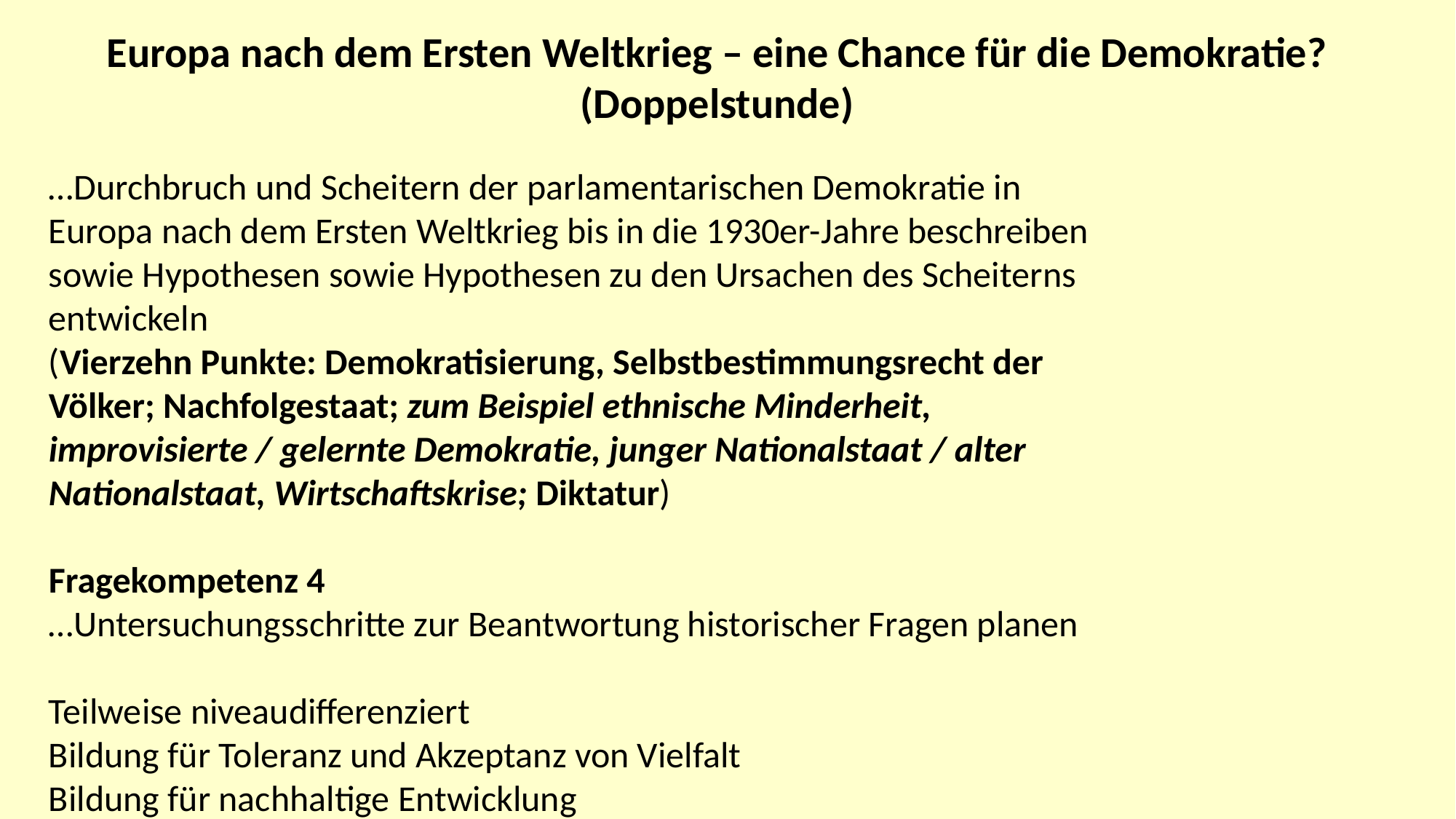

Europa nach dem Ersten Weltkrieg – eine Chance für die Demokratie? (Doppelstunde)
…Durchbruch und Scheitern der parlamentarischen Demokratie in
Europa nach dem Ersten Weltkrieg bis in die 1930er-Jahre beschreiben sowie Hypothesen sowie Hypothesen zu den Ursachen des Scheiterns entwickeln
(Vierzehn Punkte: Demokratisierung, Selbstbestimmungsrecht der Völker; Nachfolgestaat; zum Beispiel ethnische Minderheit, improvisierte / gelernte Demokratie, junger Nationalstaat / alter Nationalstaat, Wirtschaftskrise; Diktatur)

Fragekompetenz 4
…Untersuchungsschritte zur Beantwortung historischer Fragen planen

Teilweise niveaudifferenziert
Bildung für Toleranz und Akzeptanz von Vielfalt
Bildung für nachhaltige Entwicklung